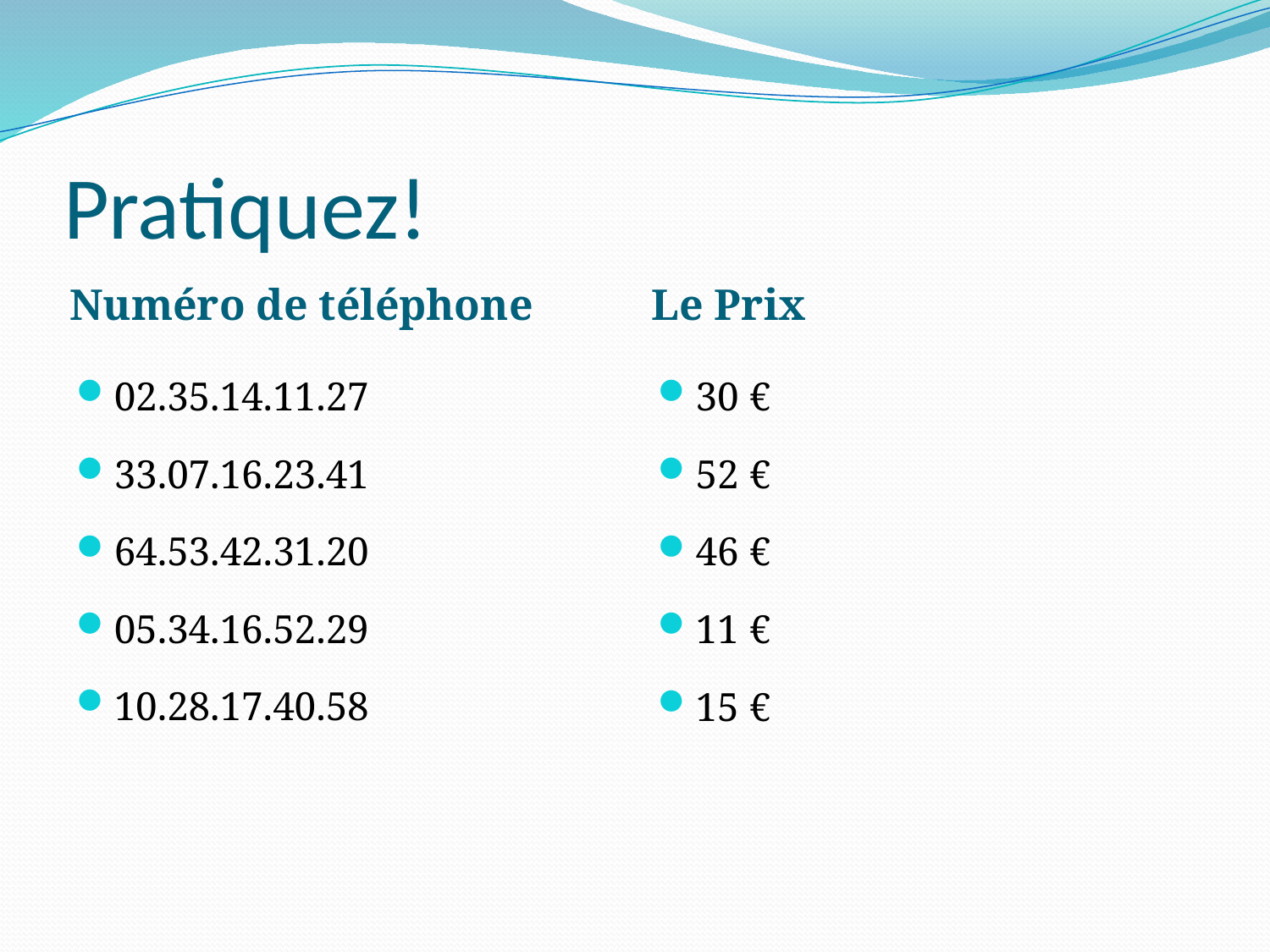

# Pratiquez!
Numéro de téléphone
Le Prix
02.35.14.11.27
33.07.16.23.41
64.53.42.31.20
05.34.16.52.29
10.28.17.40.58

30 €
52 €
46 €
11 €
15 €